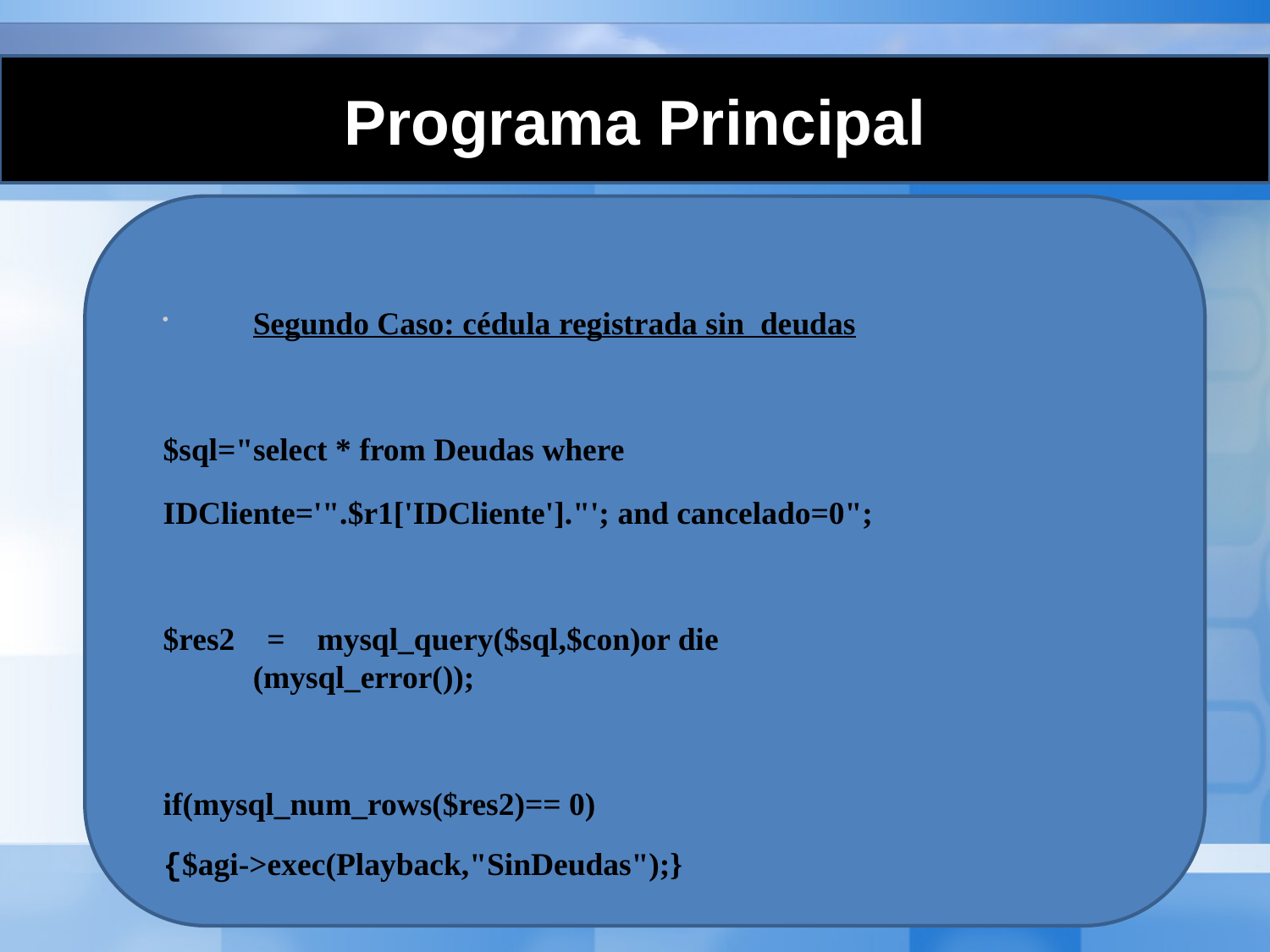

Programa Principal

Segundo Caso: cédula registrada sin  deudas

$sql="select * from Deudas where
IDCliente='".$r1['IDCliente']."'; and cancelado=0";

$res2    =    mysql_query($sql,$con)or die                             (mysql_error());

if(mysql_num_rows($res2)== 0)
{$agi->exec(Playback,"SinDeudas");}